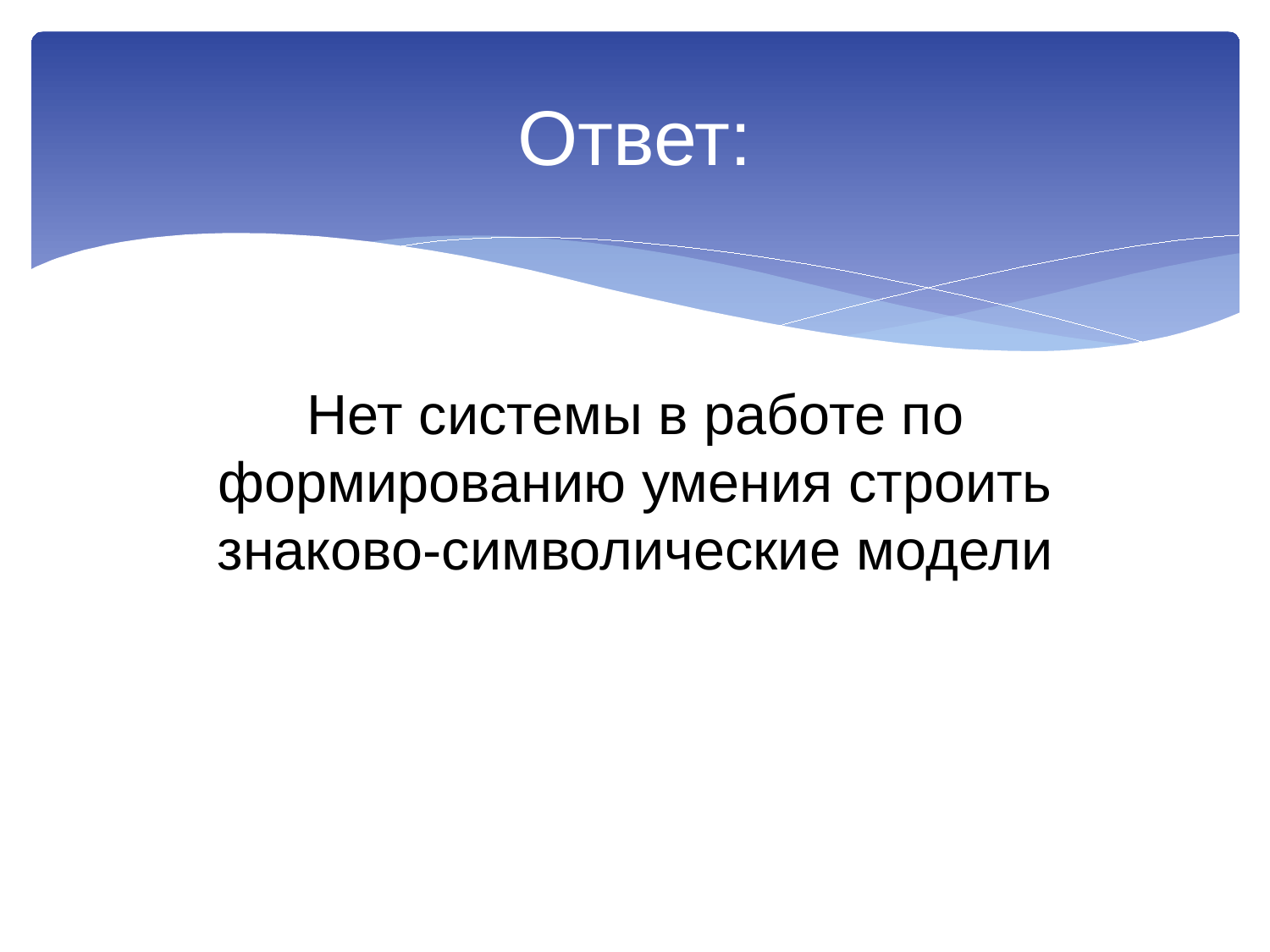

# Ответ:
Нет системы в работе по формированию умения строить знаково-символические модели